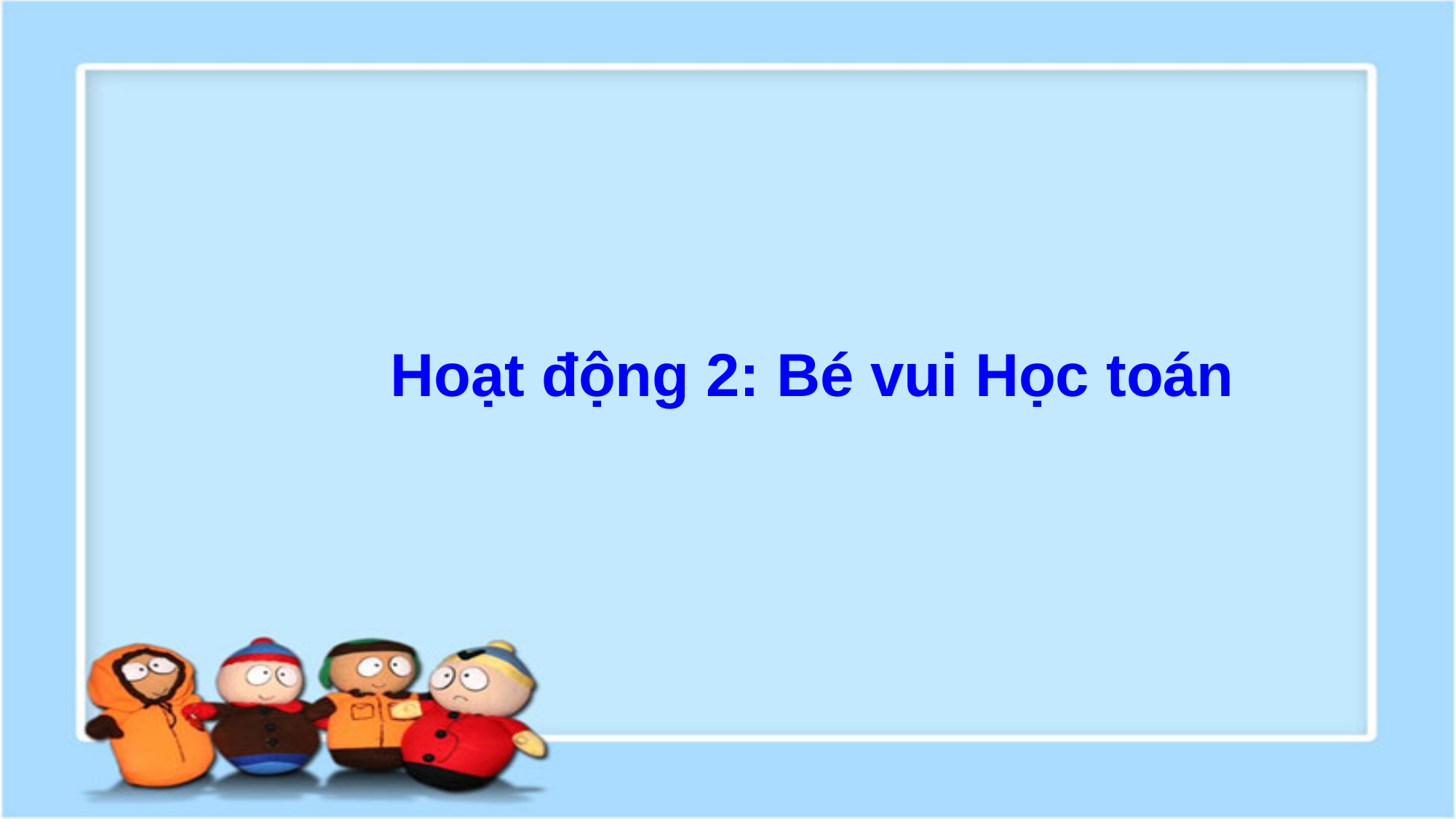

Hoạt động 2: Bé vui Học toán